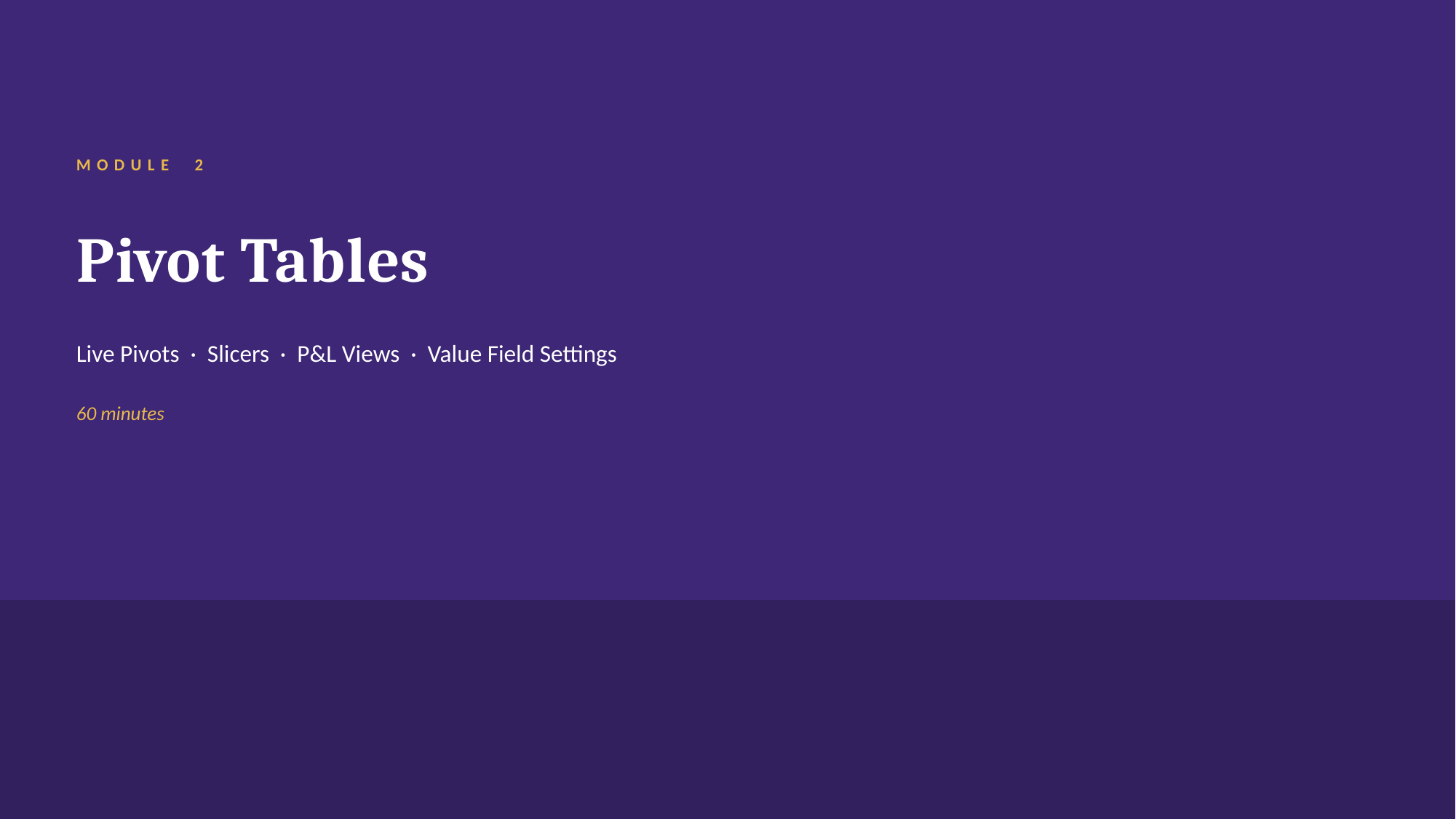

MODULE  2
Pivot Tables
Live Pivots  ·  Slicers  ·  P&L Views  ·  Value Field Settings
60 minutes